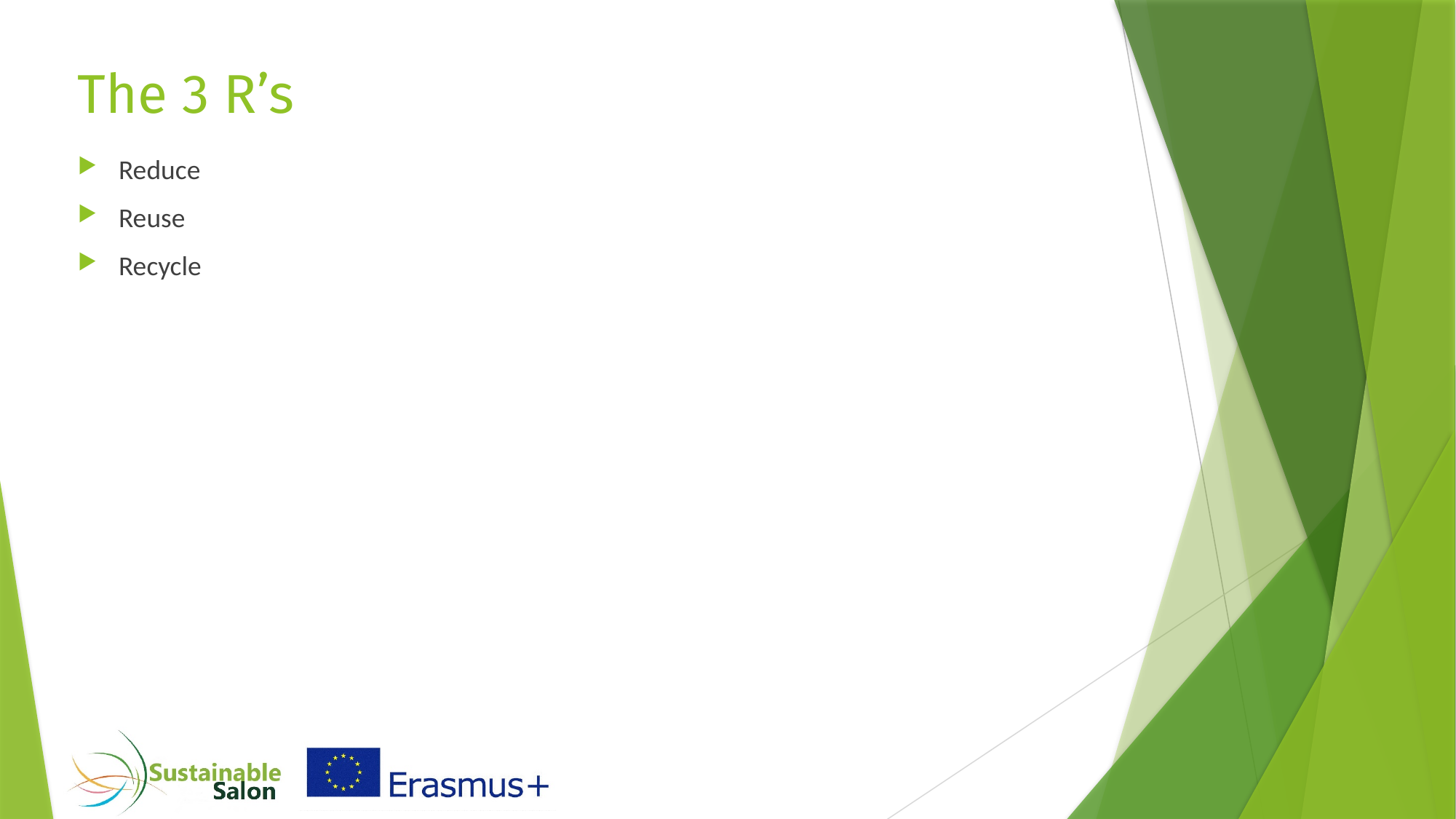

# The 3 R’s
Reduce
Reuse
Recycle